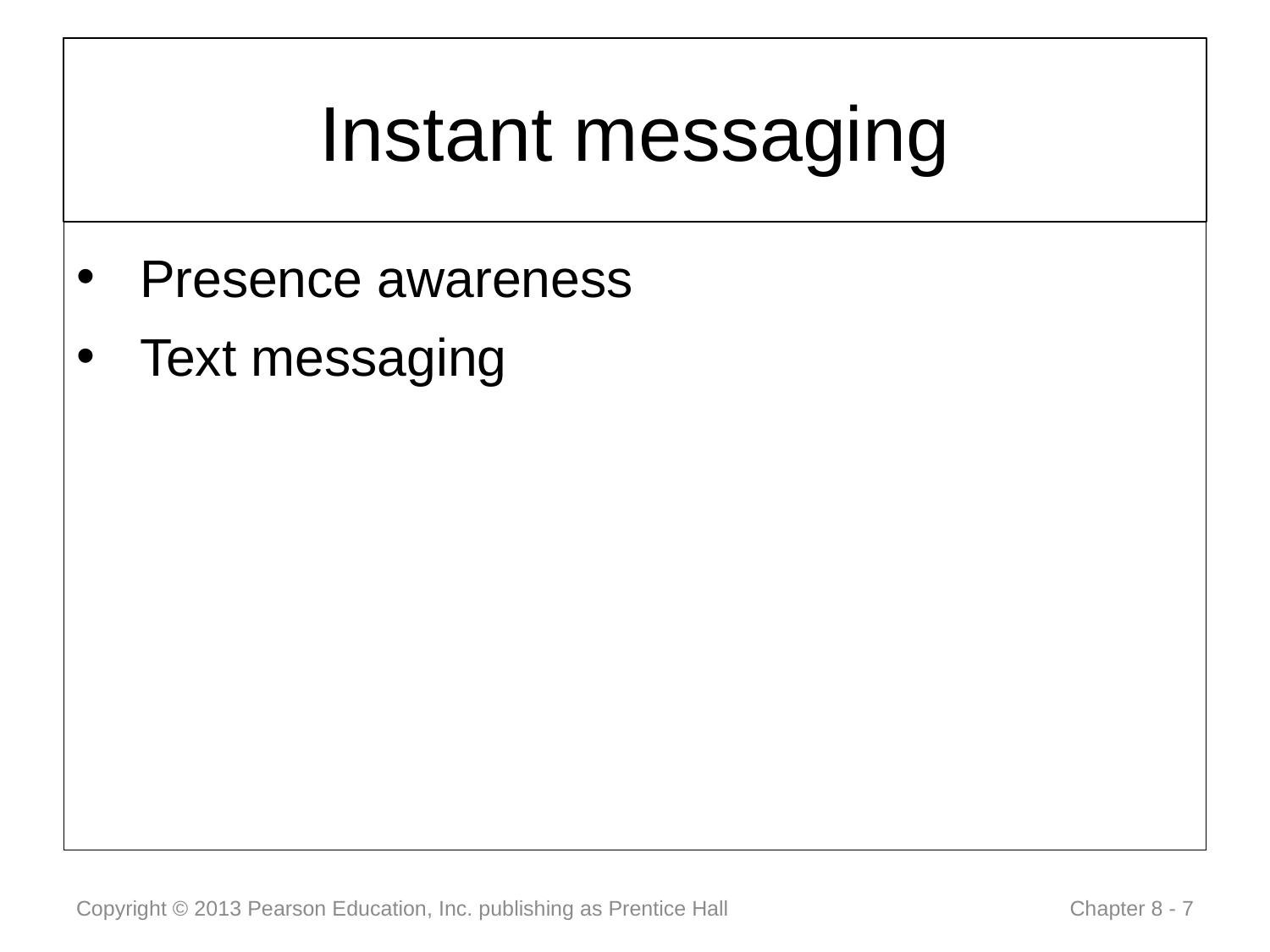

# Instant messaging
Presence awareness
Text messaging
Copyright © 2013 Pearson Education, Inc. publishing as Prentice Hall
 Chapter 8 - 7